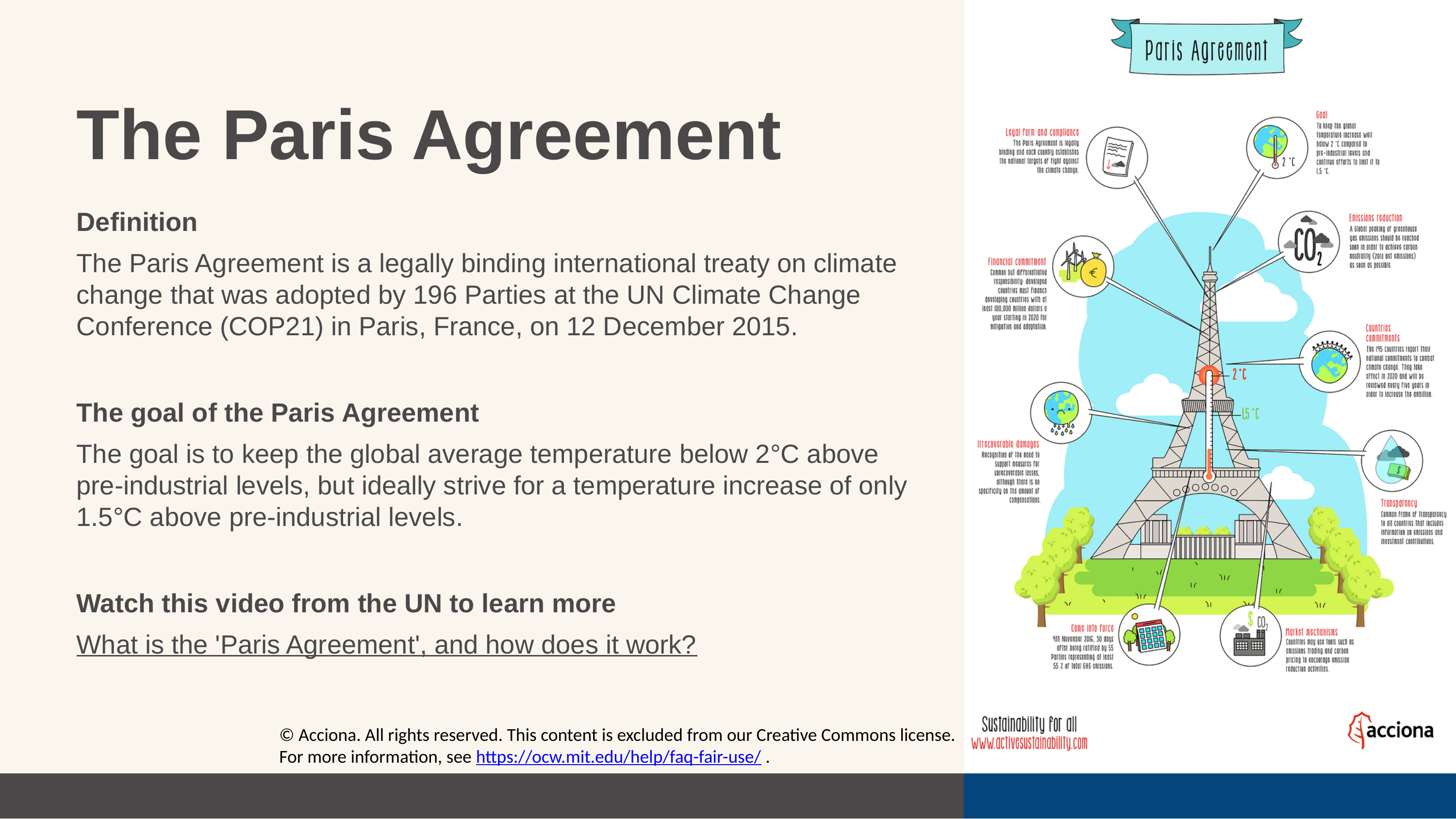

The Paris Agreement
Definition
The Paris Agreement is a legally binding international treaty on climate change that was adopted by 196 Parties at the UN Climate Change Conference (COP21) in Paris, France, on 12 December 2015.
The goal of the Paris Agreement
The goal is to keep the global average temperature below 2°C above pre-industrial levels, but ideally strive for a temperature increase of only 1.5°C above pre-industrial levels.
Watch this video from the UN to learn more
What is the 'Paris Agreement', and how does it work?
© Acciona. All rights reserved. This content is excluded from our Creative Commons license. For more information, see https://ocw.mit.edu/help/faq-fair-use/ .